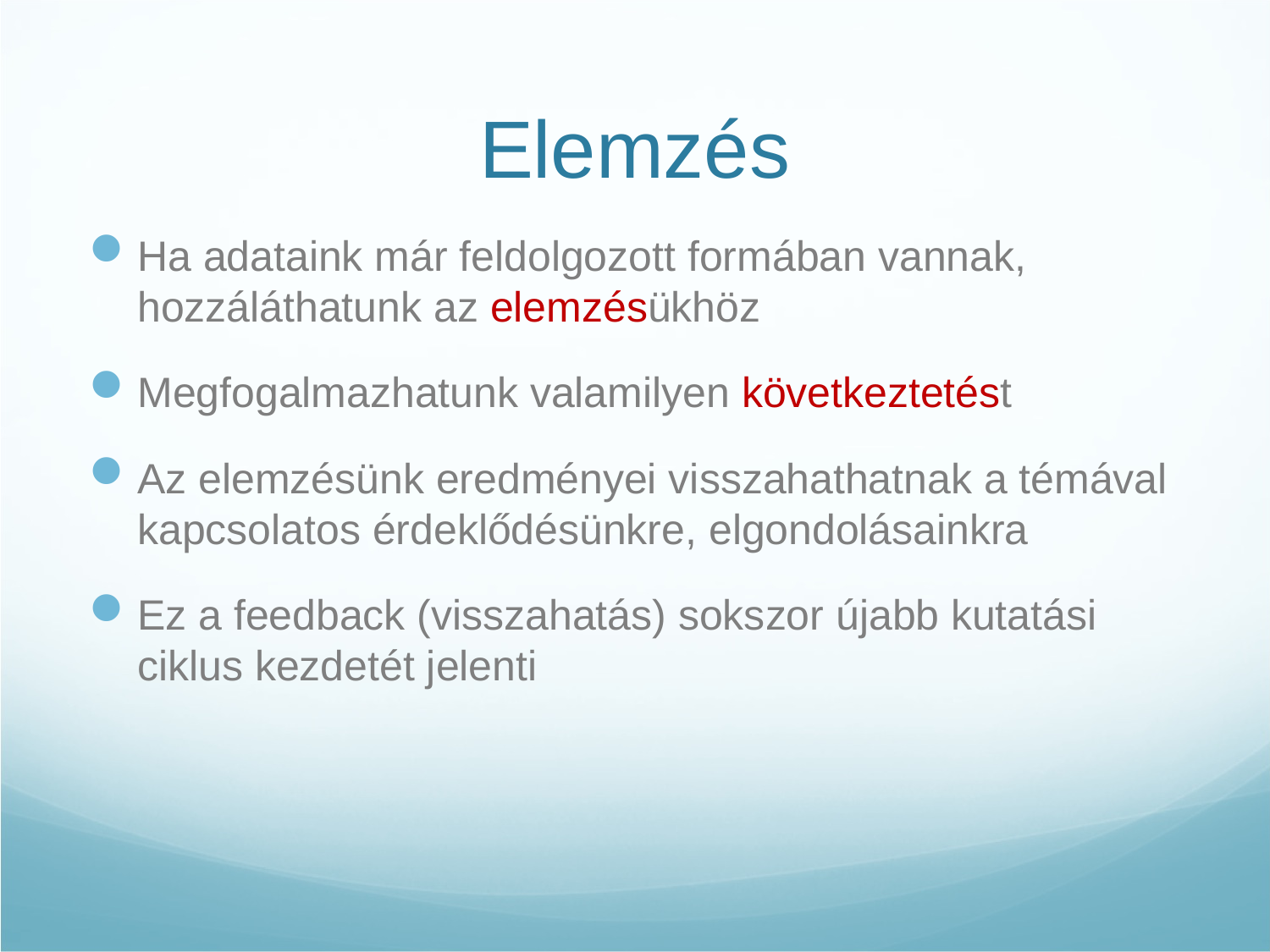

# Elemzés
Ha adataink már feldolgozott formában vannak, hozzáláthatunk az elemzésükhöz
Megfogalmazhatunk valamilyen következtetést
Az elemzésünk eredményei visszahathatnak a témával kapcsolatos érdeklődésünkre, elgondolásainkra
Ez a feedback (visszahatás) sokszor újabb kutatási ciklus kezdetét jelenti